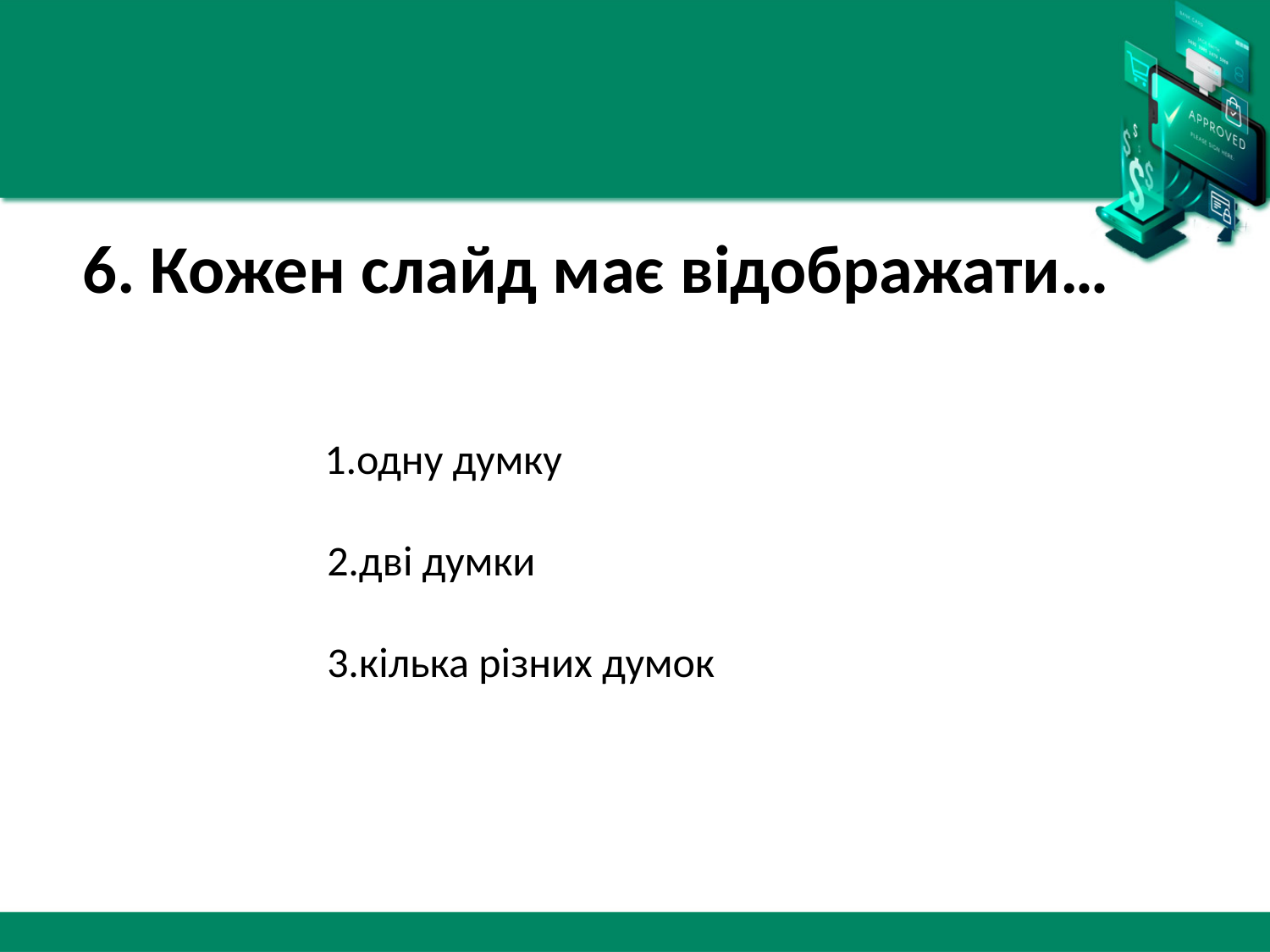

# 6. Кожен слайд має відображати…
 1.одну думку

 2.дві думки

 3.кілька різних думок